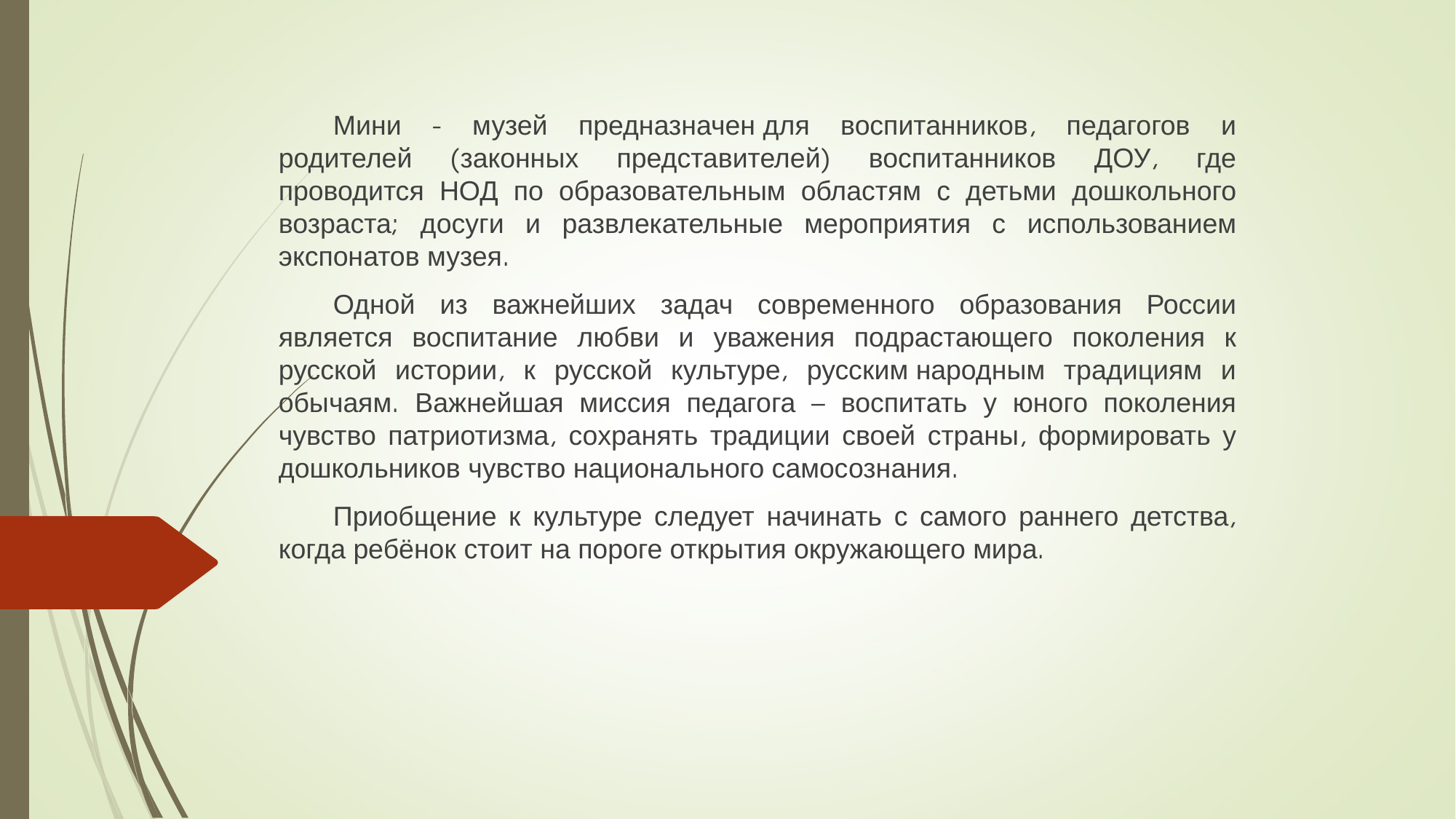

Мини - музей предназначен для воспитанников, педагогов и родителей (законных представителей) воспитанников ДОУ, где проводится НОД по образовательным областям с детьми дошкольного возраста; досуги и развлекательные мероприятия с использованием экспонатов музея.
Одной из важнейших задач современного образования России является воспитание любви и уважения подрастающего поколения к русской истории, к русской культуре, русским народным традициям и обычаям. Важнейшая миссия педагога – воспитать у юного поколения чувство патриотизма, сохранять традиции своей страны, формировать у дошкольников чувство национального самосознания.
Приобщение к культуре следует начинать с самого раннего детства, когда ребёнок стоит на пороге открытия окружающего мира.